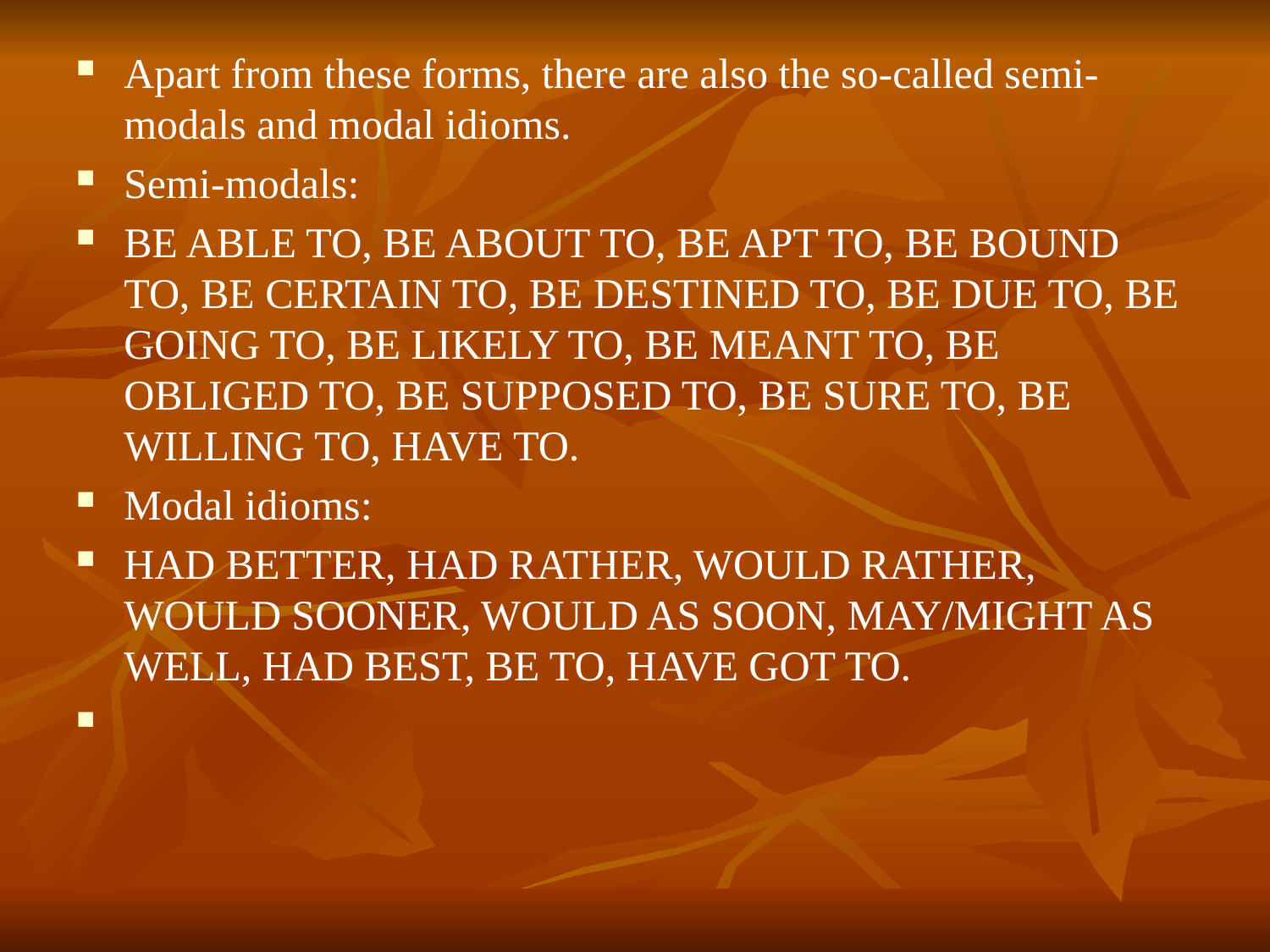

#
Apart from these forms, there are also the so-called semi-modals and modal idioms.
Semi-modals:
BE ABLE TO, BE ABOUT TO, BE APT TO, BE BOUND TO, BE CERTAIN TO, BE DESTINED TO, BE DUE TO, BE GOING TO, BE LIKELY TO, BE MEANT TO, BE OBLIGED TO, BE SUPPOSED TO, BE SURE TO, BE WILLING TO, HAVE TO.
Modal idioms:
HAD BETTER, HAD RATHER, WOULD RATHER, WOULD SOONER, WOULD AS SOON, MAY/MIGHT AS WELL, HAD BEST, BE TO, HAVE GOT TO.